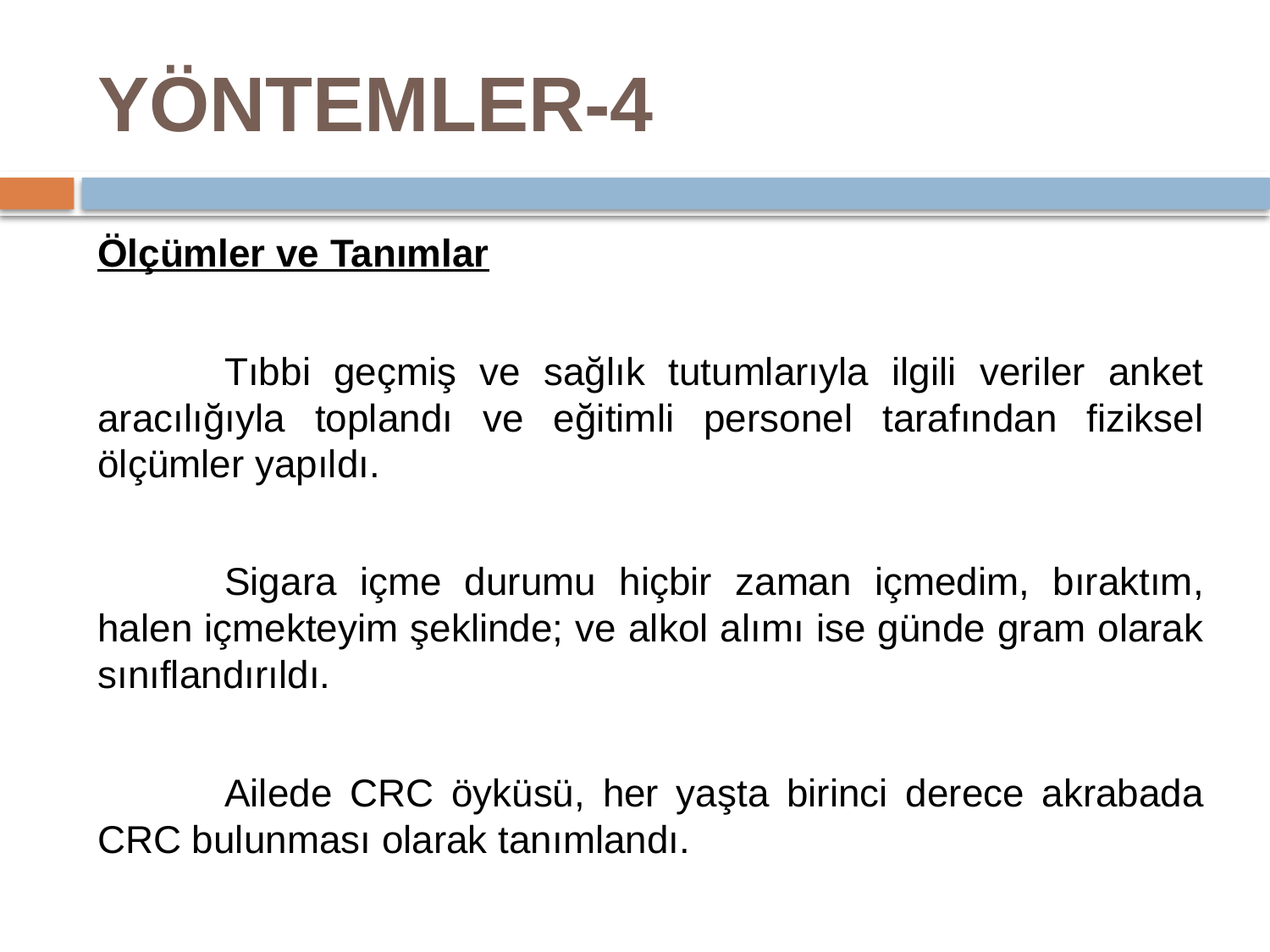

# YÖNTEMLER-4
Ölçümler ve Tanımlar

	Tıbbi geçmiş ve sağlık tutumlarıyla ilgili veriler anket aracılığıyla toplandı ve eğitimli personel tarafından fiziksel ölçümler yapıldı.

	Sigara içme durumu hiçbir zaman içmedim, bıraktım, halen içmekteyim şeklinde; ve alkol alımı ise günde gram olarak sınıflandırıldı.

	Ailede CRC öyküsü, her yaşta birinci derece akrabada CRC bulunması olarak tanımlandı.